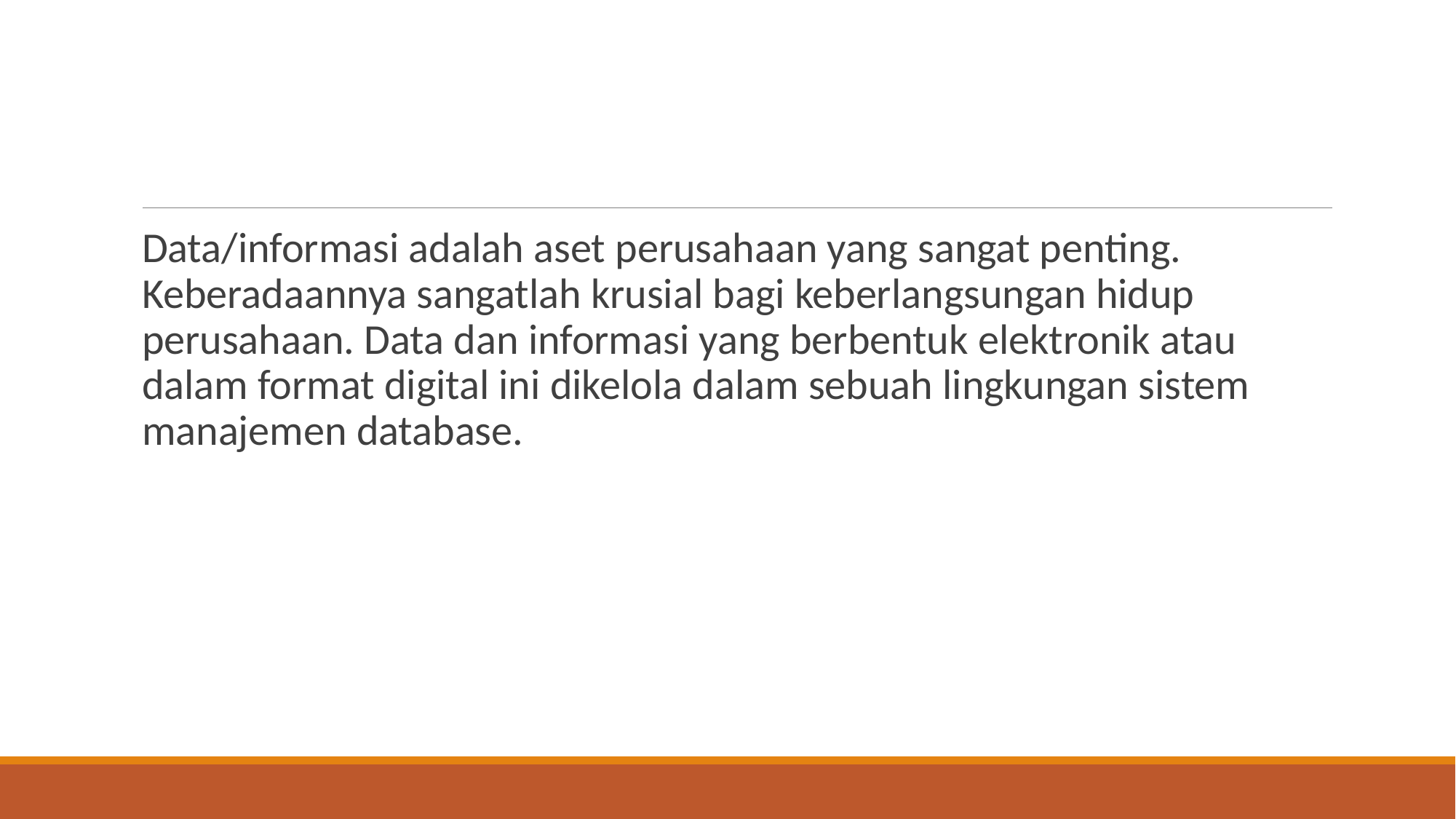

#
Data/informasi adalah aset perusahaan yang sangat penting. Keberadaannya sangatlah krusial bagi keberlangsungan hidup perusahaan. Data dan informasi yang berbentuk elektronik atau dalam format digital ini dikelola dalam sebuah lingkungan sistem manajemen database.